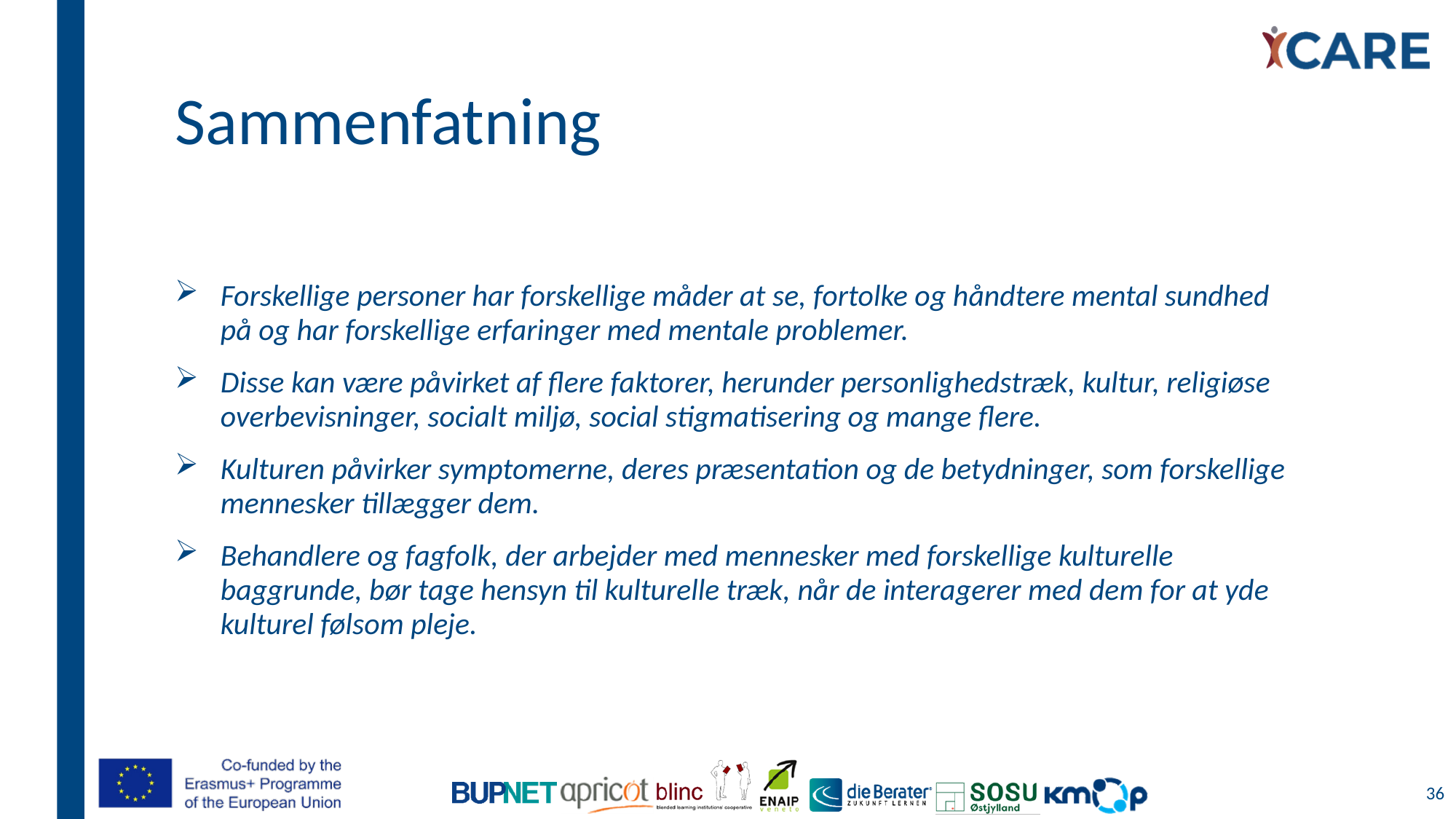

# Sammenfatning
Forskellige personer har forskellige måder at se, fortolke og håndtere mental sundhed på og har forskellige erfaringer med mentale problemer.
Disse kan være påvirket af flere faktorer, herunder personlighedstræk, kultur, religiøse overbevisninger, socialt miljø, social stigmatisering og mange flere.
Kulturen påvirker symptomerne, deres præsentation og de betydninger, som forskellige mennesker tillægger dem.
Behandlere og fagfolk, der arbejder med mennesker med forskellige kulturelle baggrunde, bør tage hensyn til kulturelle træk, når de interagerer med dem for at yde kulturel følsom pleje.
36